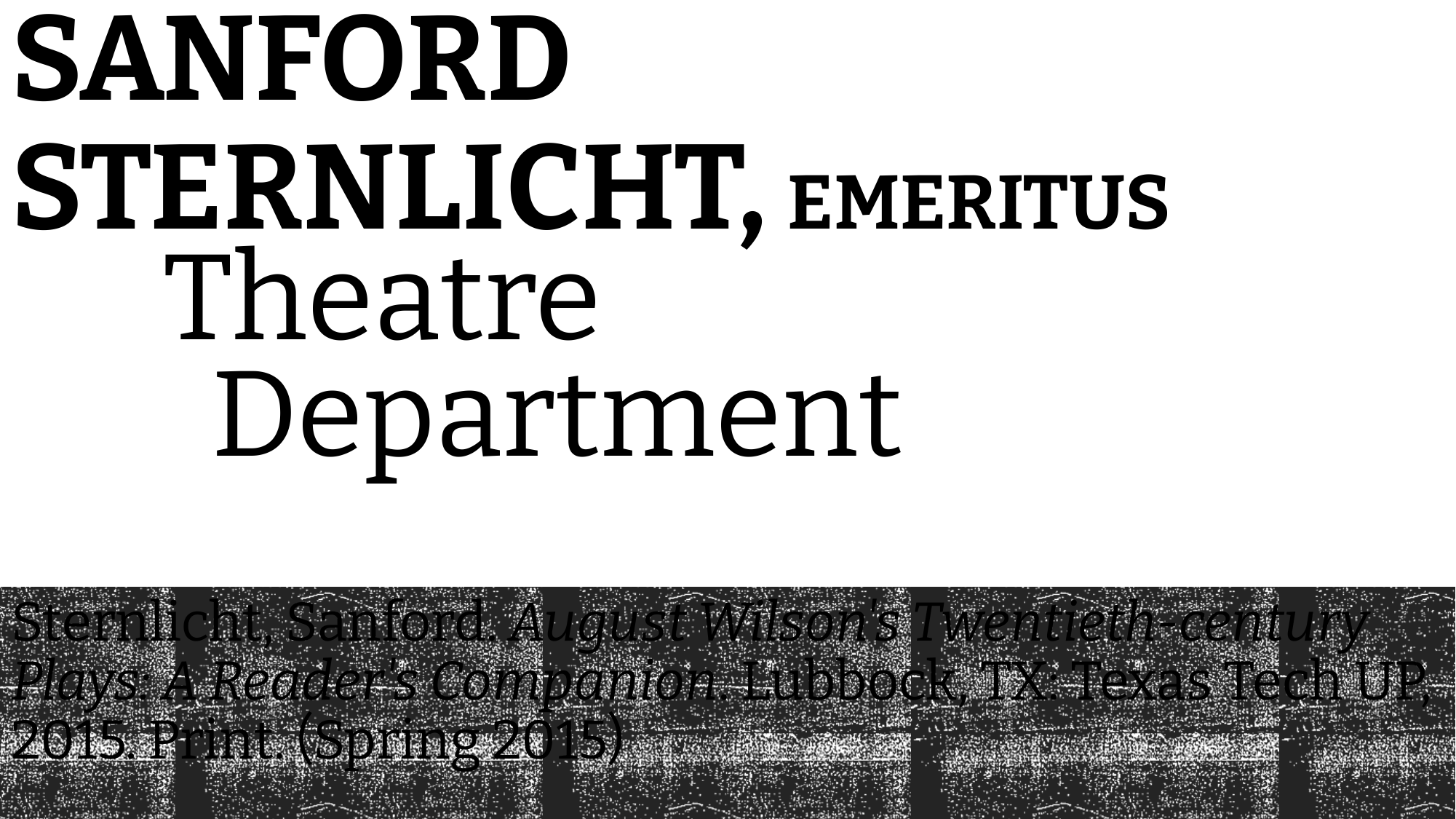

# sanford sternlicht, emeritus
Theatre
  Department

Sternlicht, Sanford. August Wilson's Twentieth-century Plays: A Reader's Companion. Lubbock, TX: Texas Tech UP, 2015. Print. (Spring 2015)